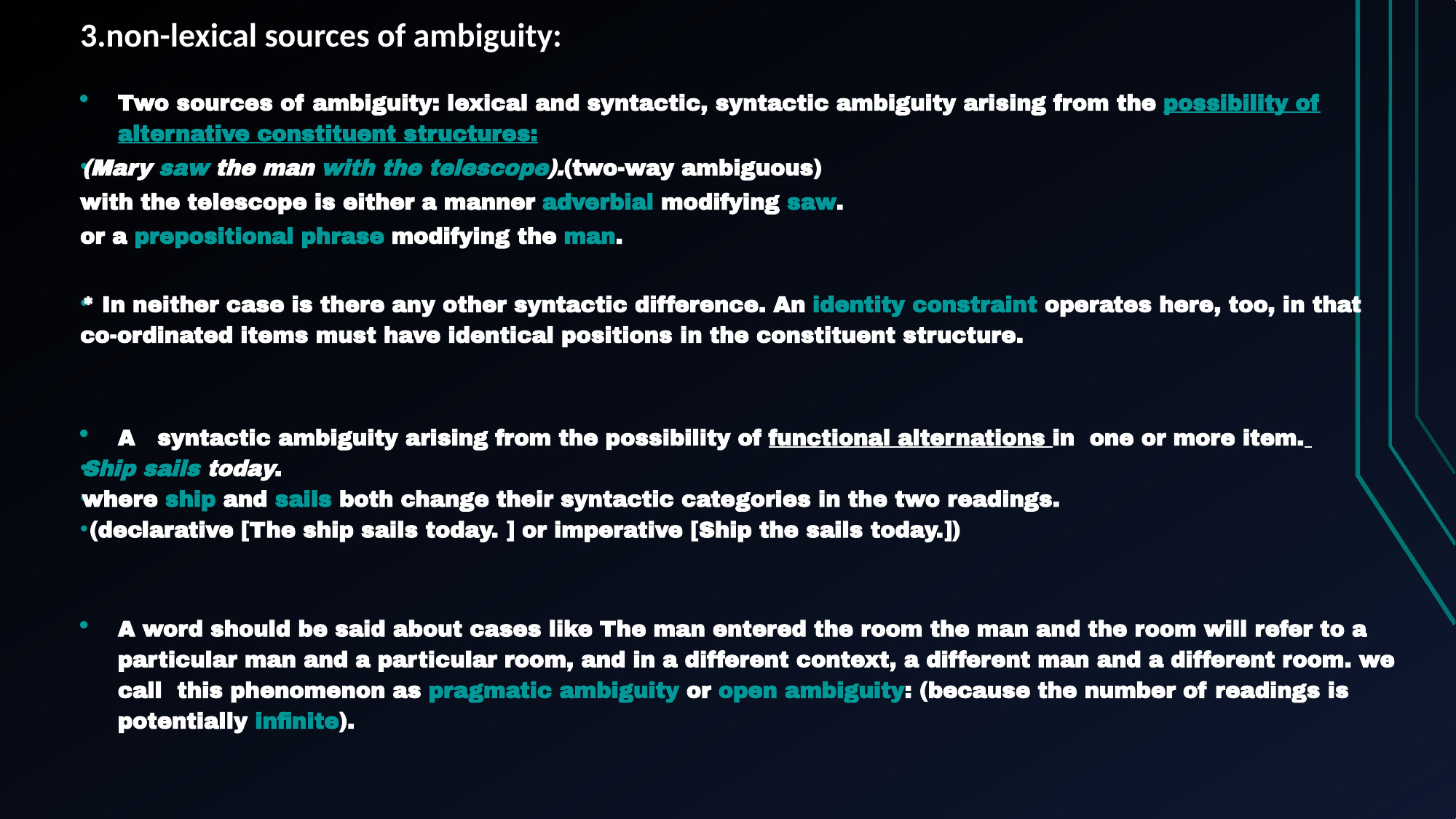

3.non-lexical sources of ambiguity:

Two sources of ambiguity: lexical and syntactic, syntactic ambiguity arising from the possibility of alternative constituent structures:
(Mary saw the man with the telescope).(two-way ambiguous)
with the telescope is either a manner adverbial modifying saw.
or a prepositional phrase modifying the man.

* In neither case is there any other syntactic difference. An identity constraint operates here, too, in that co-ordinated items must have identical positions in the constituent structure.

A   syntactic ambiguity arising from the possibility of functional alternations in  one or more item.
Ship sails today.
where ship and sails both change their syntactic categories in the two readings.
 (declarative [The ship sails today. ] or imperative [Ship the sails today.])

A word should be said about cases like The man entered the room the man and the room will refer to a particular man and a particular room, and in a different context, a different man and a different room. we call  this phenomenon as pragmatic ambiguity or open ambiguity: (because the number of readings is potentially infinite).